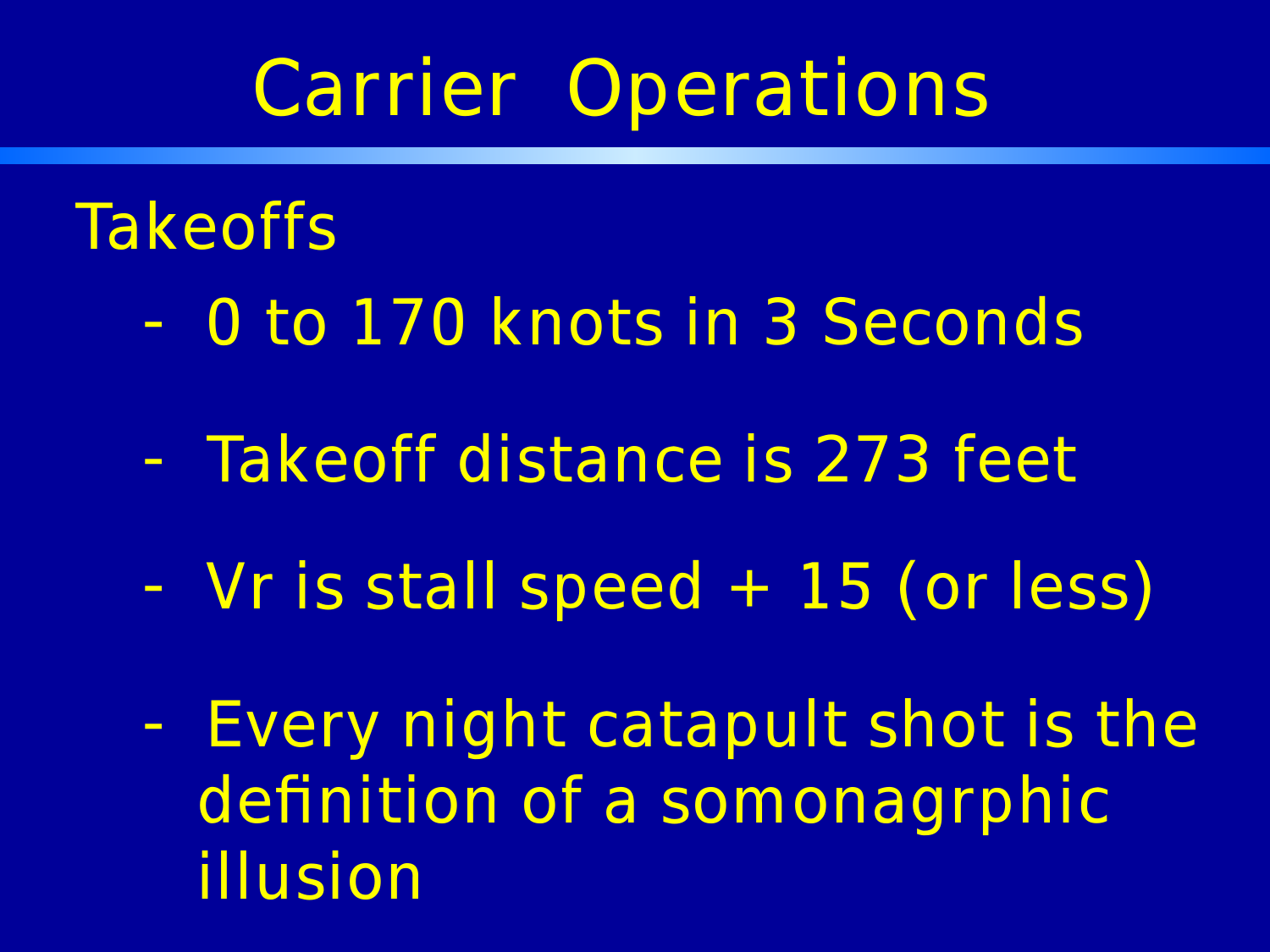

Carrier  Operations

Takeoffs
       -  0 to 170 knots in 3 Seconds
       -  Takeoff distance is 273 feet
       -  Vr is stall speed + 15 (or less)
       -  Every night catapult shot is the
          definition of a somonagrphic
          illusion